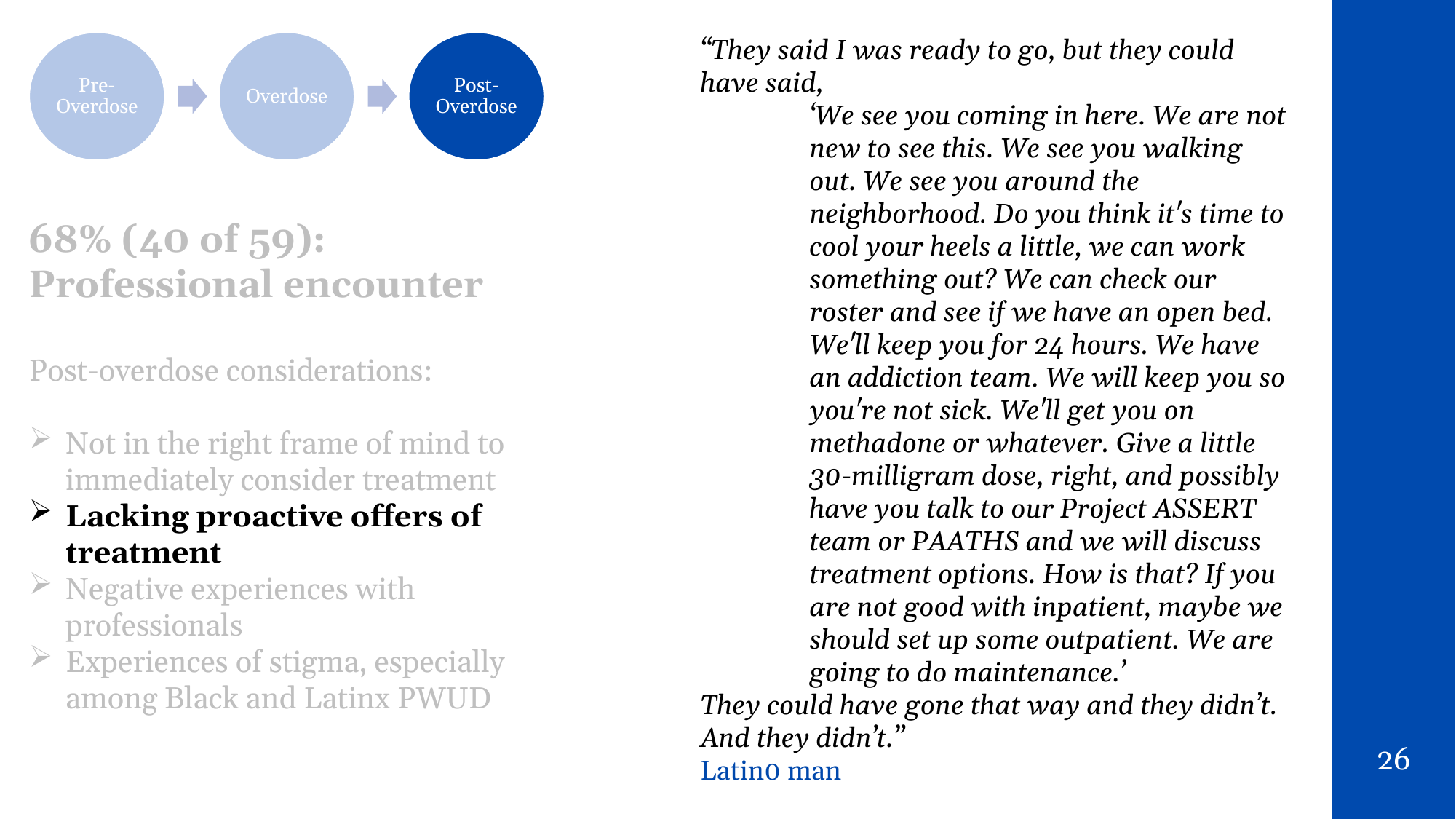

Pre-Overdose
Overdose
Post-Overdose

“They said I was ready to go, but they could have said,
‘We see you coming in here. We are not new to see this. We see you walking out. We see you around the neighborhood. Do you think it's time to cool your heels a little, we can work something out? We can check our roster and see if we have an open bed. We'll keep you for 24 hours. We have an addiction team. We will keep you so you're not sick. We'll get you on methadone or whatever. Give a little 30-milligram dose, right, and possibly have you talk to our Project ASSERT team or PAATHS and we will discuss treatment options. How is that? If you are not good with inpatient, maybe we should set up some outpatient. We are going to do maintenance.’
They could have gone that way and they didn’t. And they didn’t.”
Latin0 man
68% (40 of 59):
Professional encounter

Post-overdose considerations:

Not in the right frame of mind to immediately consider treatment
Lacking proactive offers of treatment
Negative experiences with professionals
Experiences of stigma, especially among Black and Latinx PWUD
26
2